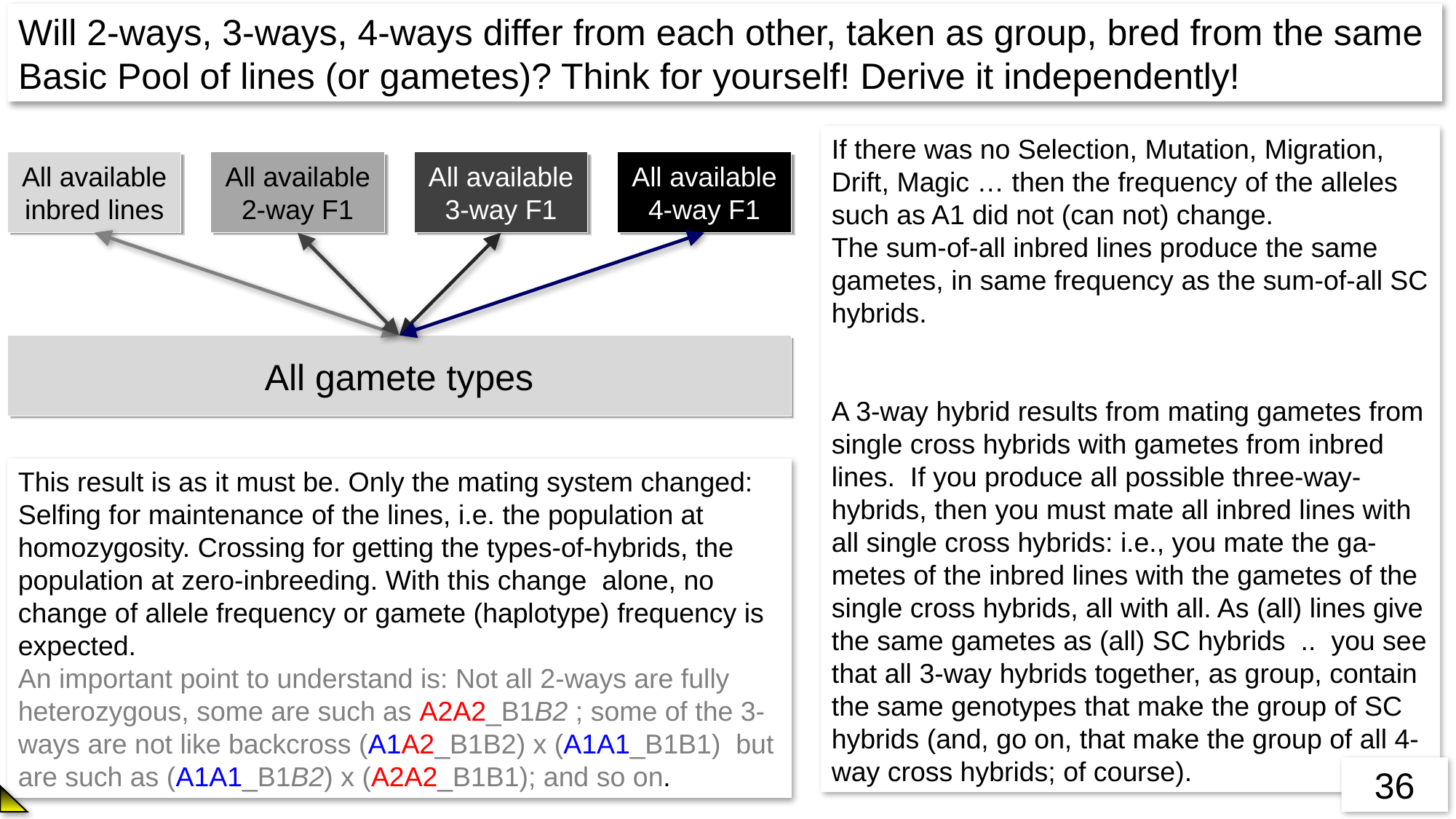

Will 2-ways, 3-ways, 4-ways differ from each other, taken as group, bred from the same Basic Pool of lines (or gametes)? Think for yourself! Derive it independently!

If there was no Selection, Mutation, Migration, Drift, Magic … then the frequency of the alleles such as A1 did not (can not) change.
The sum-of-all inbred lines produce the same gametes, in same frequency as the sum-of-all SC hybrids.

A 3-way hybrid results from mating gametes from single cross hybrids with gametes from inbred lines.  If you produce all possible three-way-hybrids, then you must mate all inbred lines with all single cross hybrids: i.e., you mate the ga-metes of the inbred lines with the gametes of the single cross hybrids, all with all. As (all) lines give the same gametes as (all) SC hybrids  ..  you see that all 3-way hybrids together, as group, contain the same genotypes that make the group of SC hybrids (and, go on, that make the group of all 4-way cross hybrids; of course).
All available 4-way F1
All available 3-way F1
All available 2-way F1
All available inbred lines
All gamete types
This result is as it must be. Only the mating system changed: Selfing for maintenance of the lines, i.e. the population at homozygosity. Crossing for getting the types-of-hybrids, the population at zero-inbreeding. With this change  alone, no change of allele frequency or gamete (haplotype) frequency is expected.
An important point to understand is: Not all 2-ways are fully heterozygous, some are such as A2A2_B1B2 ; some of the 3-ways are not like backcross (A1A2_B1B2) x (A1A1_B1B1)  but are such as (A1A1_B1B2) x (A2A2_B1B1); and so on.
36